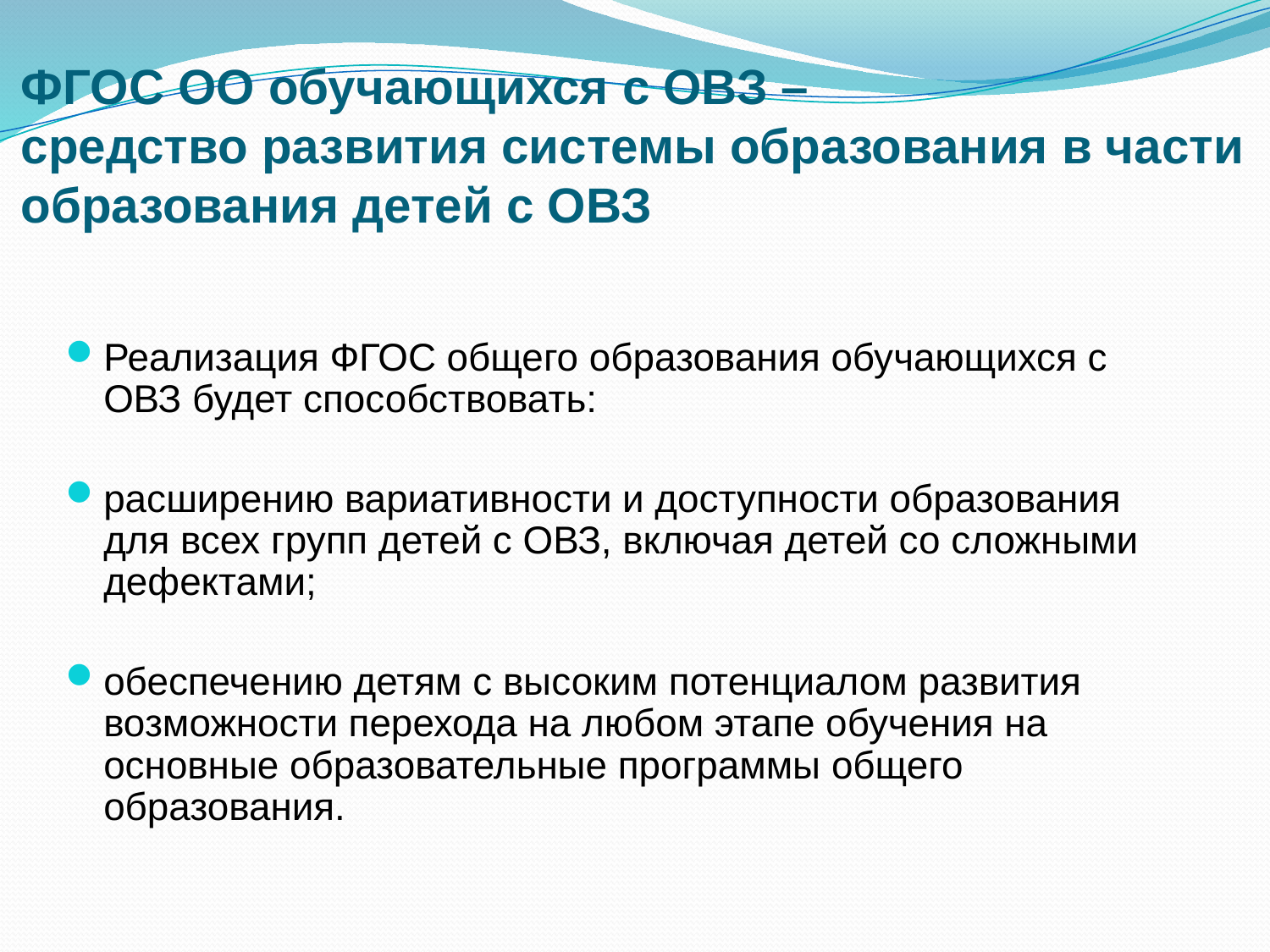

# ФГОС ОО обучающихся с ОВЗ – средство развития системы образования в части образования детей с ОВЗ

Реализация ФГОС общего образования обучающихся с ОВЗ будет способствовать:

расширению вариативности и доступности образования для всех групп детей с ОВЗ, включая детей со сложными дефектами;

обеспечению детям с высоким потенциалом развития возможности перехода на любом этапе обучения на основные образовательные программы общего образования.